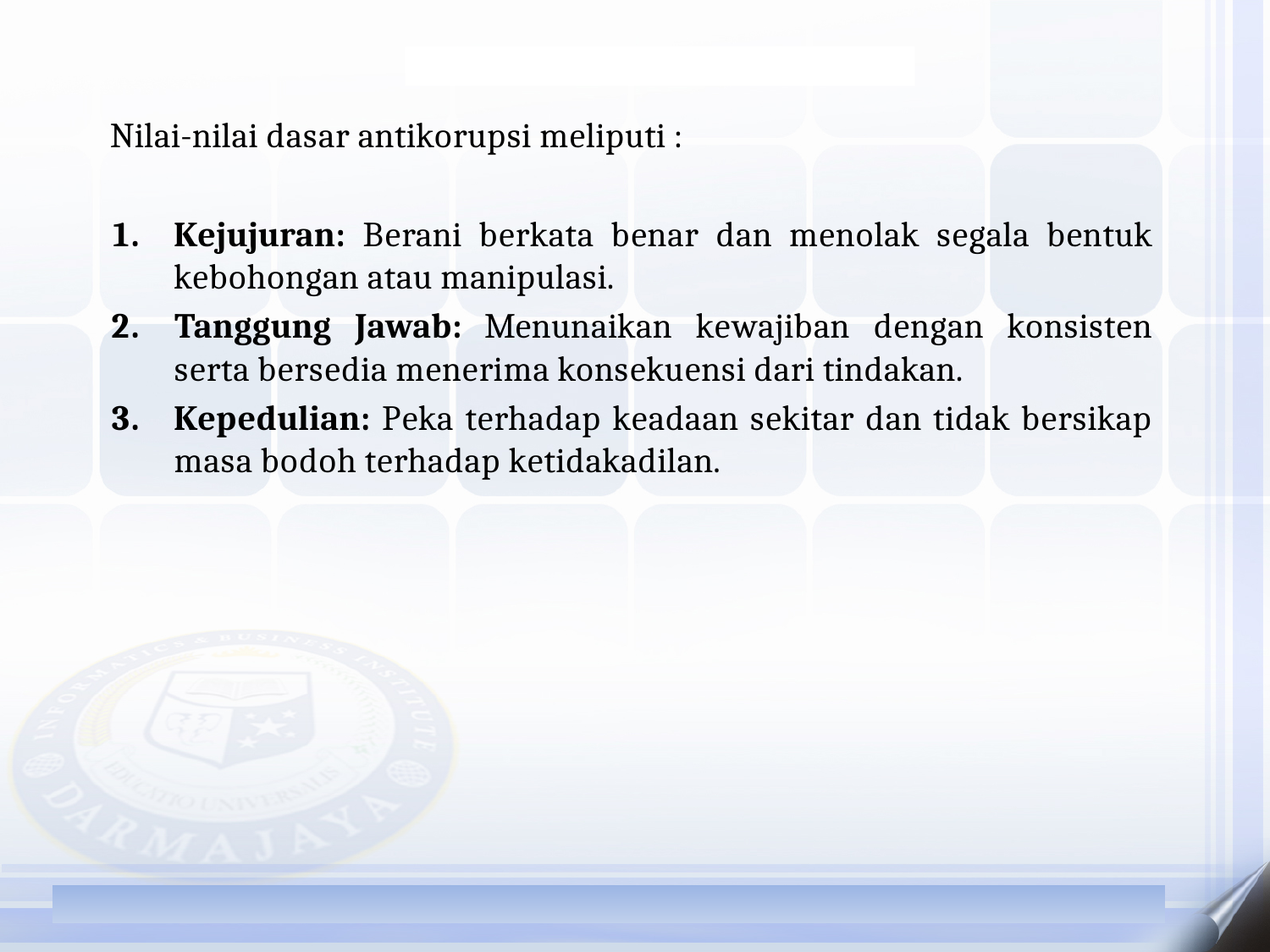

Nilai-nilai dasar antikorupsi meliputi :

Kejujuran: Berani berkata benar dan menolak segala bentuk kebohongan atau manipulasi.
Tanggung Jawab: Menunaikan kewajiban dengan konsisten serta bersedia menerima konsekuensi dari tindakan.
Kepedulian: Peka terhadap keadaan sekitar dan tidak bersikap masa bodoh terhadap ketidakadilan.